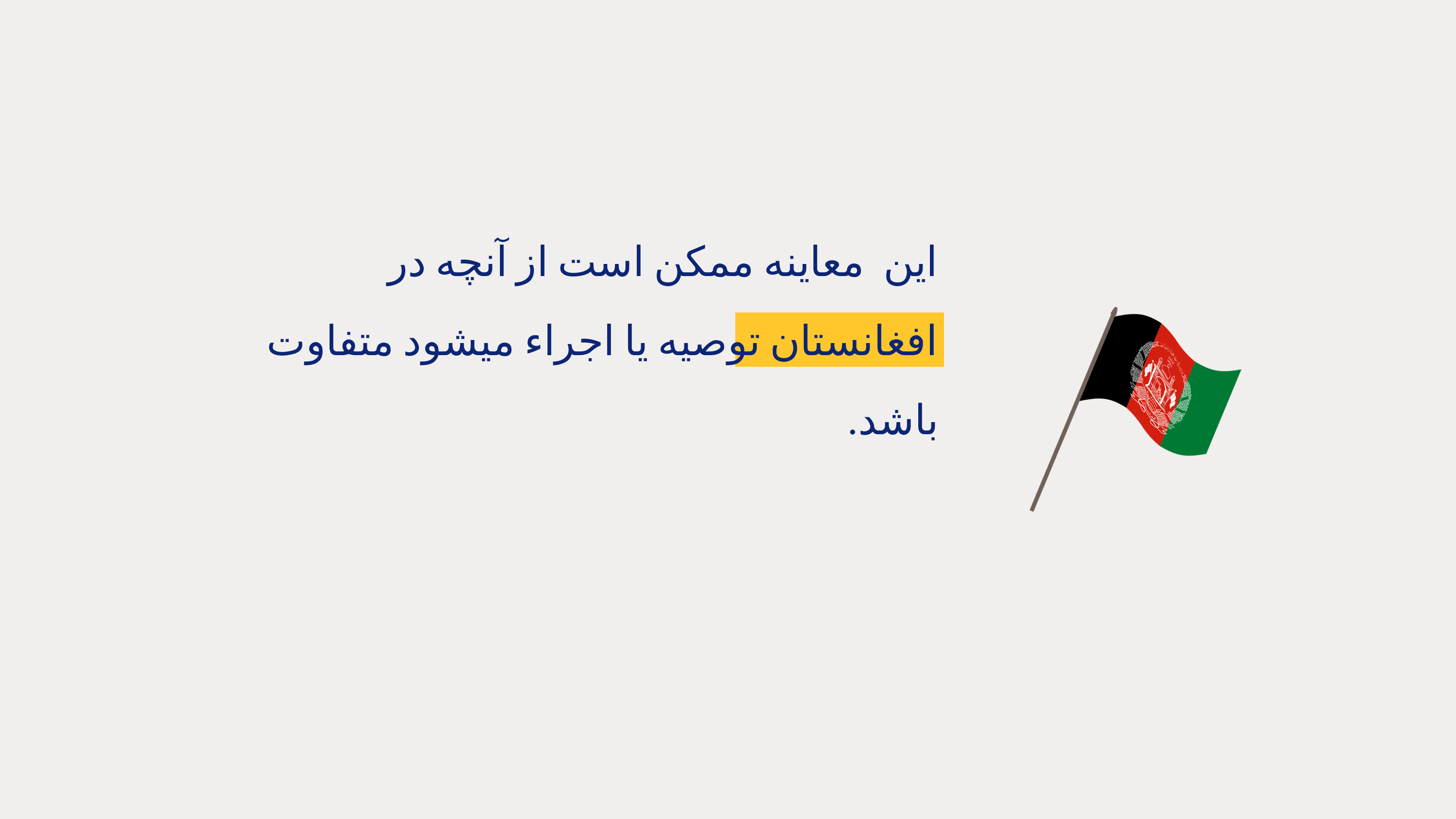

این  معاینه ممکن است از آنچه در افغانستان توصیه یا اجراء میشود متفاوت باشد.